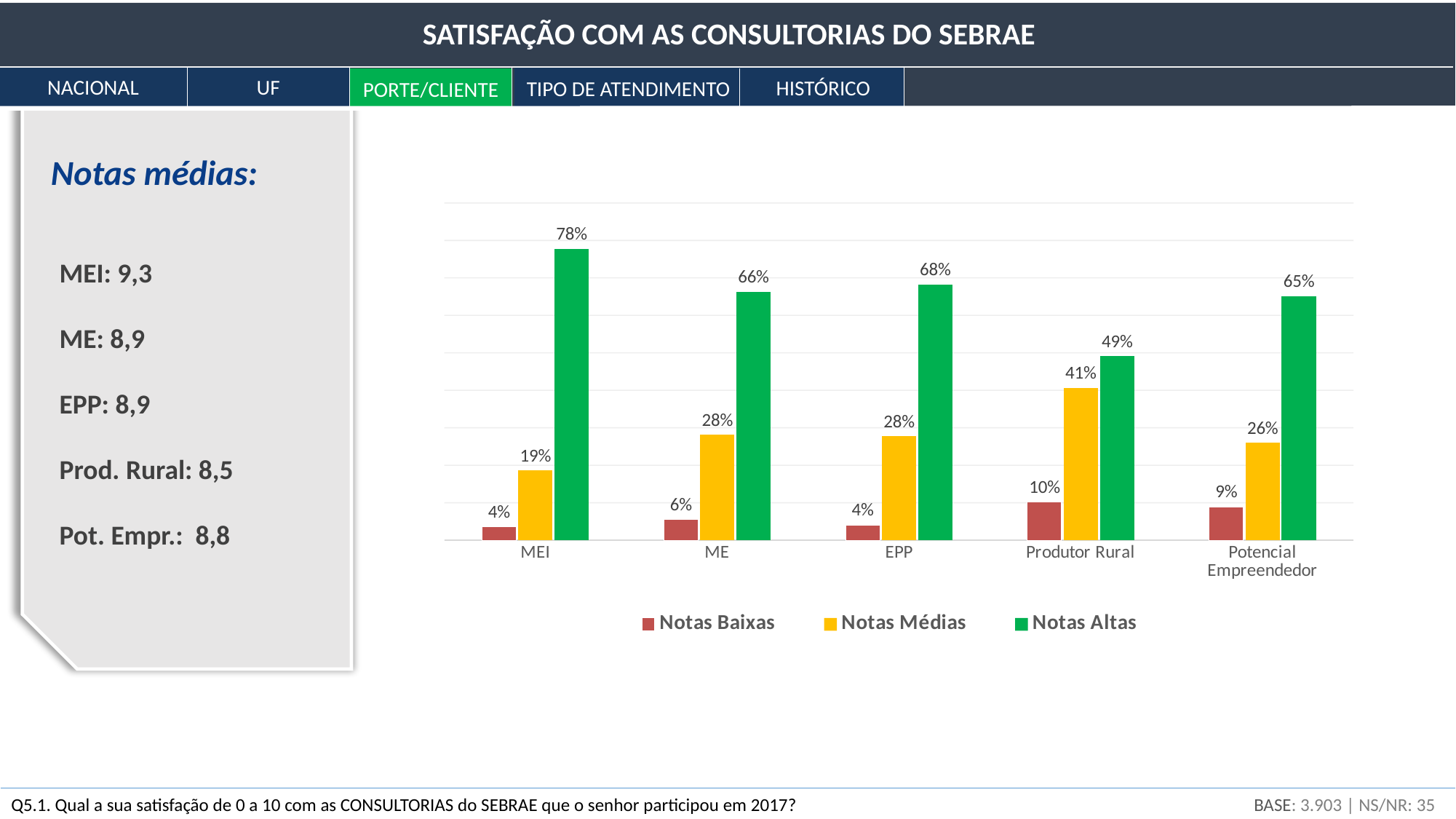

SATISFAÇÃO COM AS CONSULTORIAS DO SEBRAE
NACIONAL
UF
HISTÓRICO
TIPO DE ATENDIMENTO
PORTE/CLIENTE

Notas médias:

### Chart

| Category | Notas Baixas | Notas Médias | Notas Altas |
|---|---|---|---|
| MEI | 0.036362881633839064 | 0.18612108507502959 | 0.7775160332911314 |
| ME | 0.055955298382095266 | 0.2808542922344186 | 0.6631904093834862 |
| EPP | 0.0406808071691058 | 0.2771097930500934 | 0.6822093997808008 |
| Produtor Rural | 0.10202147820593808 | 0.4071383449147189 | 0.490840176879343 |
| Potencial Empreendedor | 0.08930084459915269 | 0.2594673358698292 | 0.6512318195310182 |
MEI: 9,3
ME: 8,9
EPP: 8,9
Prod. Rural: 8,5
Pot. Empr.:  8,8
BASE: 3.903 | NS/NR: 35
Q5.1. Qual a sua satisfação de 0 a 10 com as CONSULTORIAS do SEBRAE que o senhor participou em 2017?